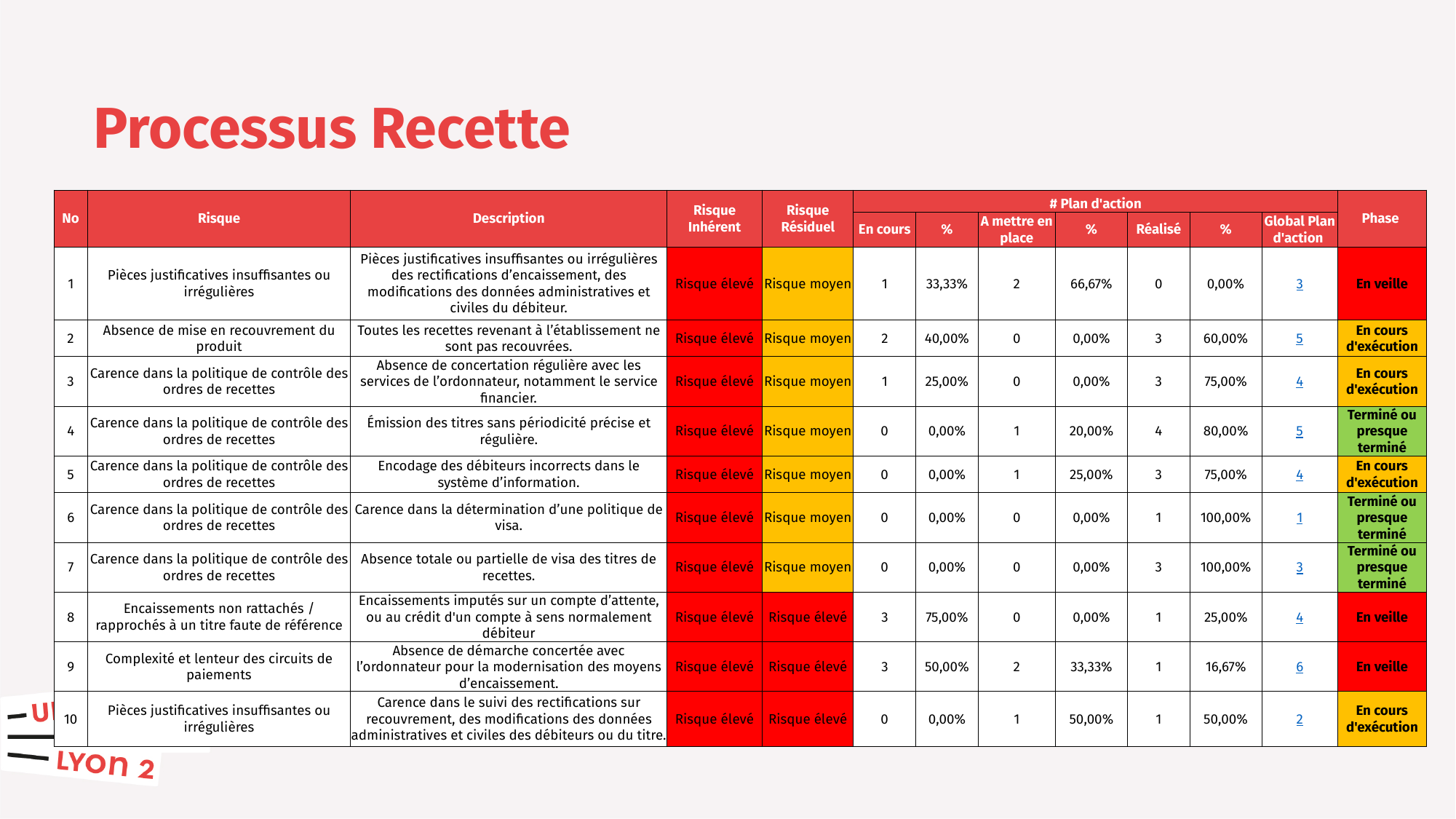

Processus Recette
| No | Risque | Description | Risque Inhérent | Risque Résiduel | # Plan d'action |  |  |  |  |  |  | Phase |
| --- | --- | --- | --- | --- | --- | --- | --- | --- | --- | --- | --- | --- |
|  |  |  |  |  | En cours | % | A mettre en place | % | Réalisé | % | Global Plan d'action |  |
| 1 | Pièces justificatives insuffisantes ou irrégulières | Pièces justificatives insuffisantes ou irrégulières des rectifications d’encaissement, des modifications des données administratives et civiles du débiteur. | Risque élevé | Risque moyen | 1 | 33,33% | 2 | 66,67% | 0 | 0,00% | 3 | En veille |
| 2 | Absence de mise en recouvrement du produit | Toutes les recettes revenant à l’établissement ne sont pas recouvrées. | Risque élevé | Risque moyen | 2 | 40,00% | 0 | 0,00% | 3 | 60,00% | 5 | En cours d'exécution |
| 3 | Carence dans la politique de contrôle des ordres de recettes | Absence de concertation régulière avec les services de l’ordonnateur, notamment le service financier. | Risque élevé | Risque moyen | 1 | 25,00% | 0 | 0,00% | 3 | 75,00% | 4 | En cours d'exécution |
| 4 | Carence dans la politique de contrôle des ordres de recettes | Émission des titres sans périodicité précise et régulière. | Risque élevé | Risque moyen | 0 | 0,00% | 1 | 20,00% | 4 | 80,00% | 5 | Terminé ou presque terminé |
| 5 | Carence dans la politique de contrôle des ordres de recettes | Encodage des débiteurs incorrects dans le système d’information. | Risque élevé | Risque moyen | 0 | 0,00% | 1 | 25,00% | 3 | 75,00% | 4 | En cours d'exécution |
| 6 | Carence dans la politique de contrôle des ordres de recettes | Carence dans la détermination d’une politique de visa. | Risque élevé | Risque moyen | 0 | 0,00% | 0 | 0,00% | 1 | 100,00% | 1 | Terminé ou presque terminé |
| 7 | Carence dans la politique de contrôle des ordres de recettes | Absence totale ou partielle de visa des titres de recettes. | Risque élevé | Risque moyen | 0 | 0,00% | 0 | 0,00% | 3 | 100,00% | 3 | Terminé ou presque terminé |
| 8 | Encaissements non rattachés / rapprochés à un titre faute de référence | Encaissements imputés sur un compte d’attente, ou au crédit d'un compte à sens normalement débiteur | Risque élevé | Risque élevé | 3 | 75,00% | 0 | 0,00% | 1 | 25,00% | 4 | En veille |
| 9 | Complexité et lenteur des circuits de paiements | Absence de démarche concertée avec l’ordonnateur pour la modernisation des moyens d’encaissement. | Risque élevé | Risque élevé | 3 | 50,00% | 2 | 33,33% | 1 | 16,67% | 6 | En veille |
| 10 | Pièces justificatives insuffisantes ou irrégulières | Carence dans le suivi des rectifications sur recouvrement, des modifications des données administratives et civiles des débiteurs ou du titre. | Risque élevé | Risque élevé | 0 | 0,00% | 1 | 50,00% | 1 | 50,00% | 2 | En cours d'exécution |